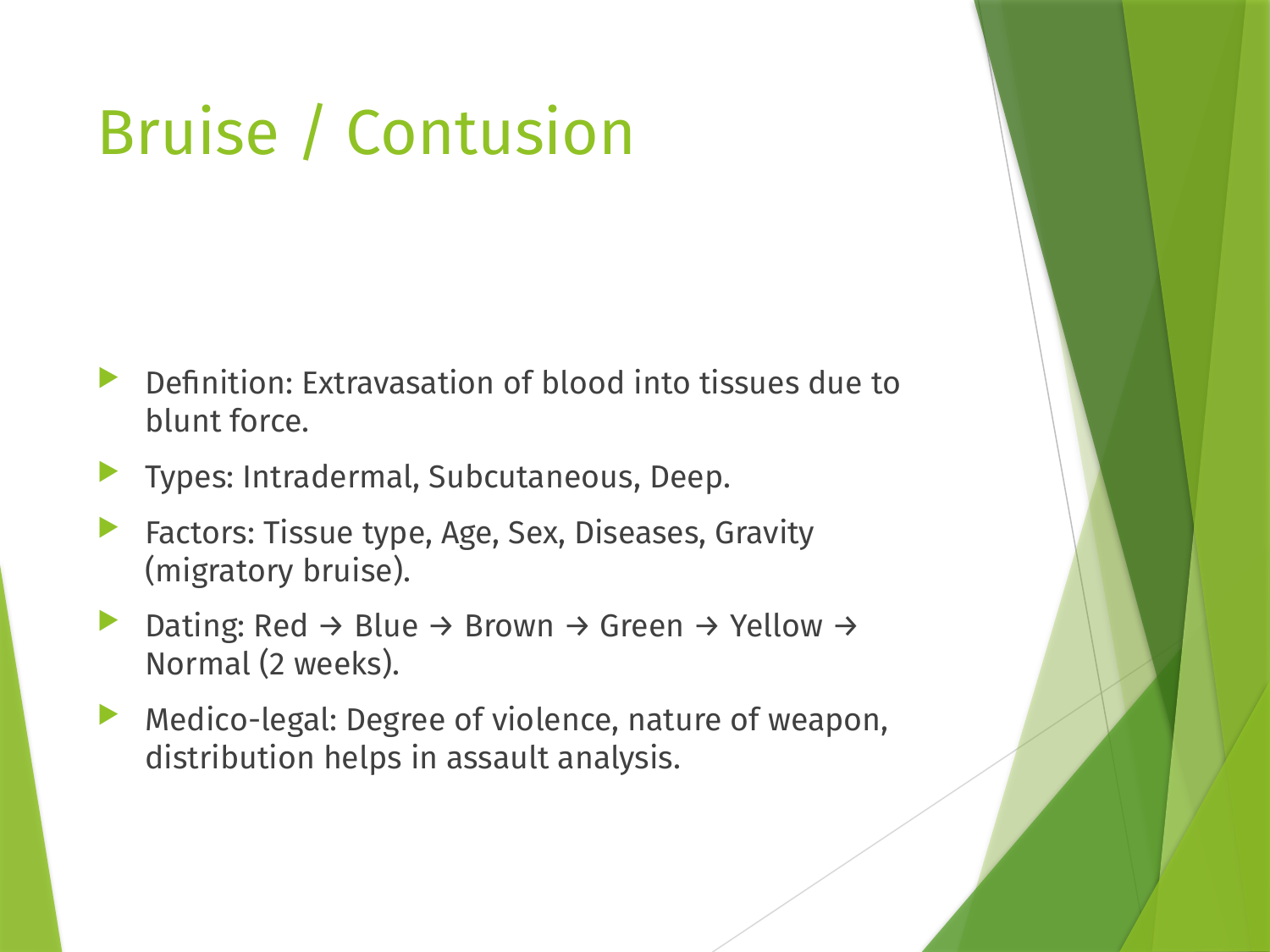

# Bruise / Contusion

Definition: Extravasation of blood into tissues due to blunt force.
Types: Intradermal, Subcutaneous, Deep.
Factors: Tissue type, Age, Sex, Diseases, Gravity (migratory bruise).
Dating: Red → Blue → Brown → Green → Yellow → Normal (2 weeks).
Medico-legal: Degree of violence, nature of weapon, distribution helps in assault analysis.